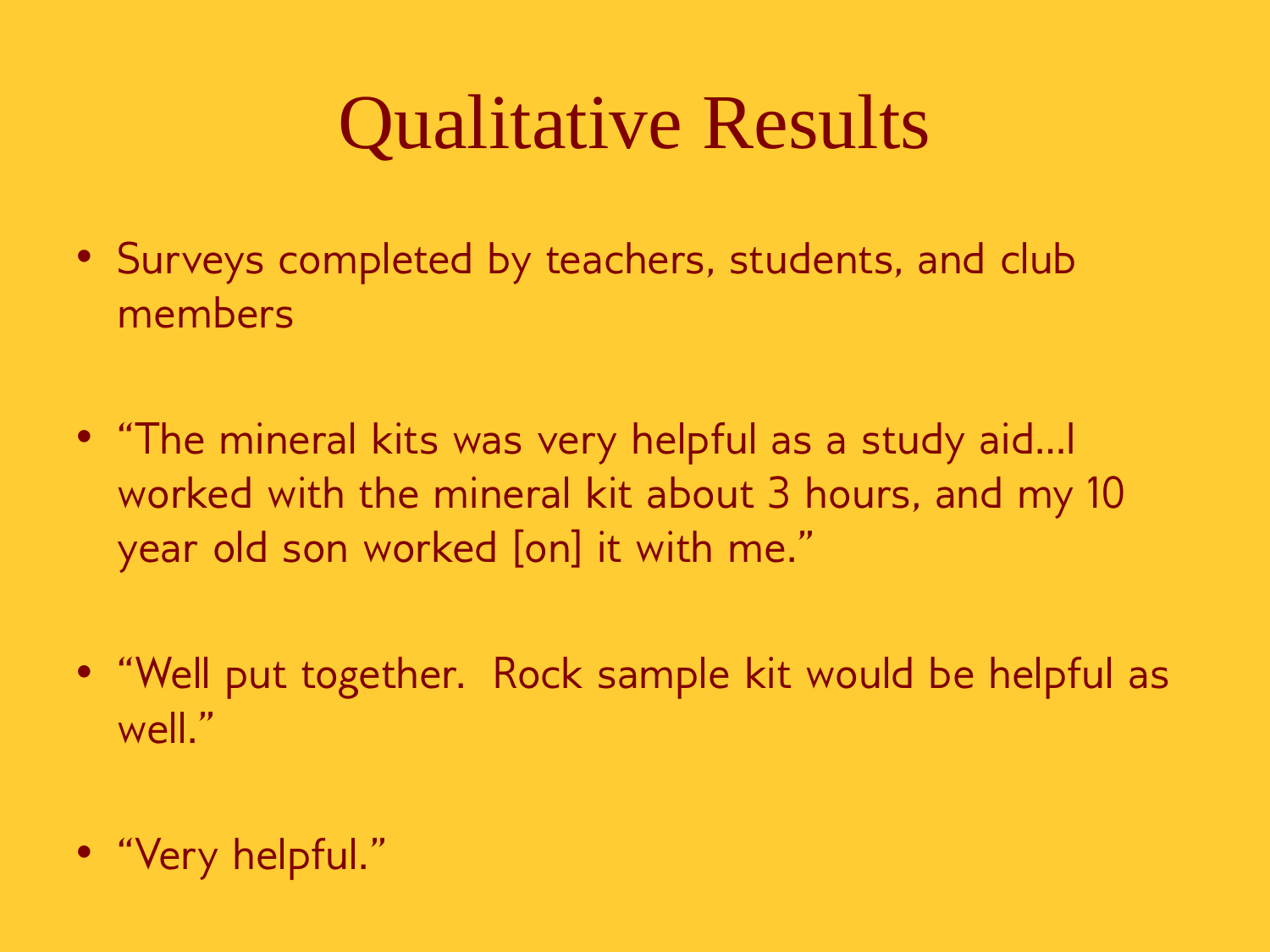

# Qualitative Results
Surveys completed by teachers, students, and club members

“The mineral kits was very helpful as a study aid…I worked with the mineral kit about 3 hours, and my 10 year old son worked [on] it with me.”

“Well put together.  Rock sample kit would be helpful as well.”

“Very helpful.”